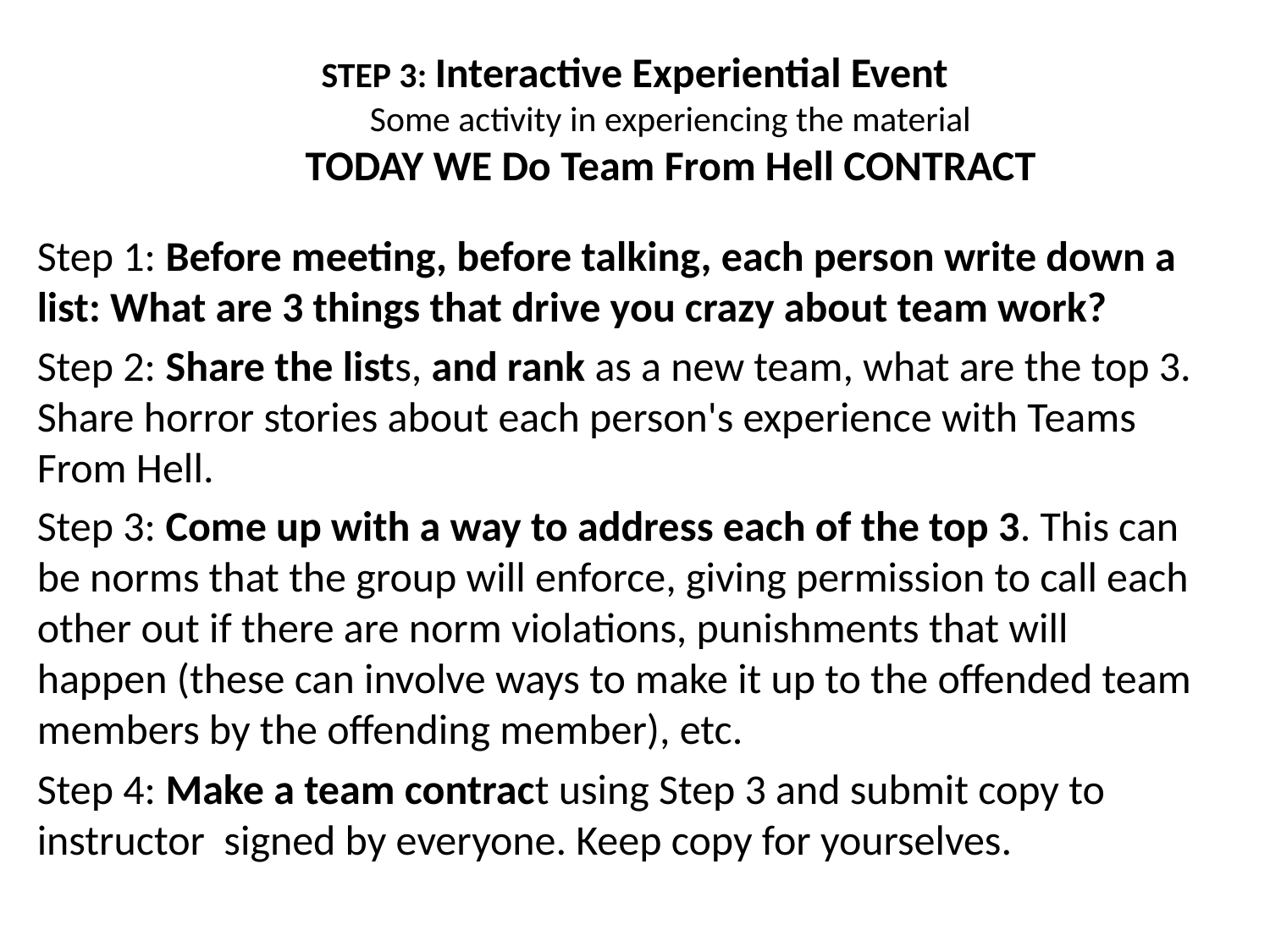

# STEP 3: Interactive Experiential Event Some activity in experiencing the material TODAY WE Do Team From Hell CONTRACT
Step 1: Before meeting, before talking, each person write down a list: What are 3 things that drive you crazy about team work?
Step 2: Share the lists, and rank as a new team, what are the top 3. Share horror stories about each person's experience with Teams From Hell.
Step 3: Come up with a way to address each of the top 3. This can be norms that the group will enforce, giving permission to call each other out if there are norm violations, punishments that will happen (these can involve ways to make it up to the offended team members by the offending member), etc.
Step 4: Make a team contract using Step 3 and submit copy to instructor  signed by everyone. Keep copy for yourselves.